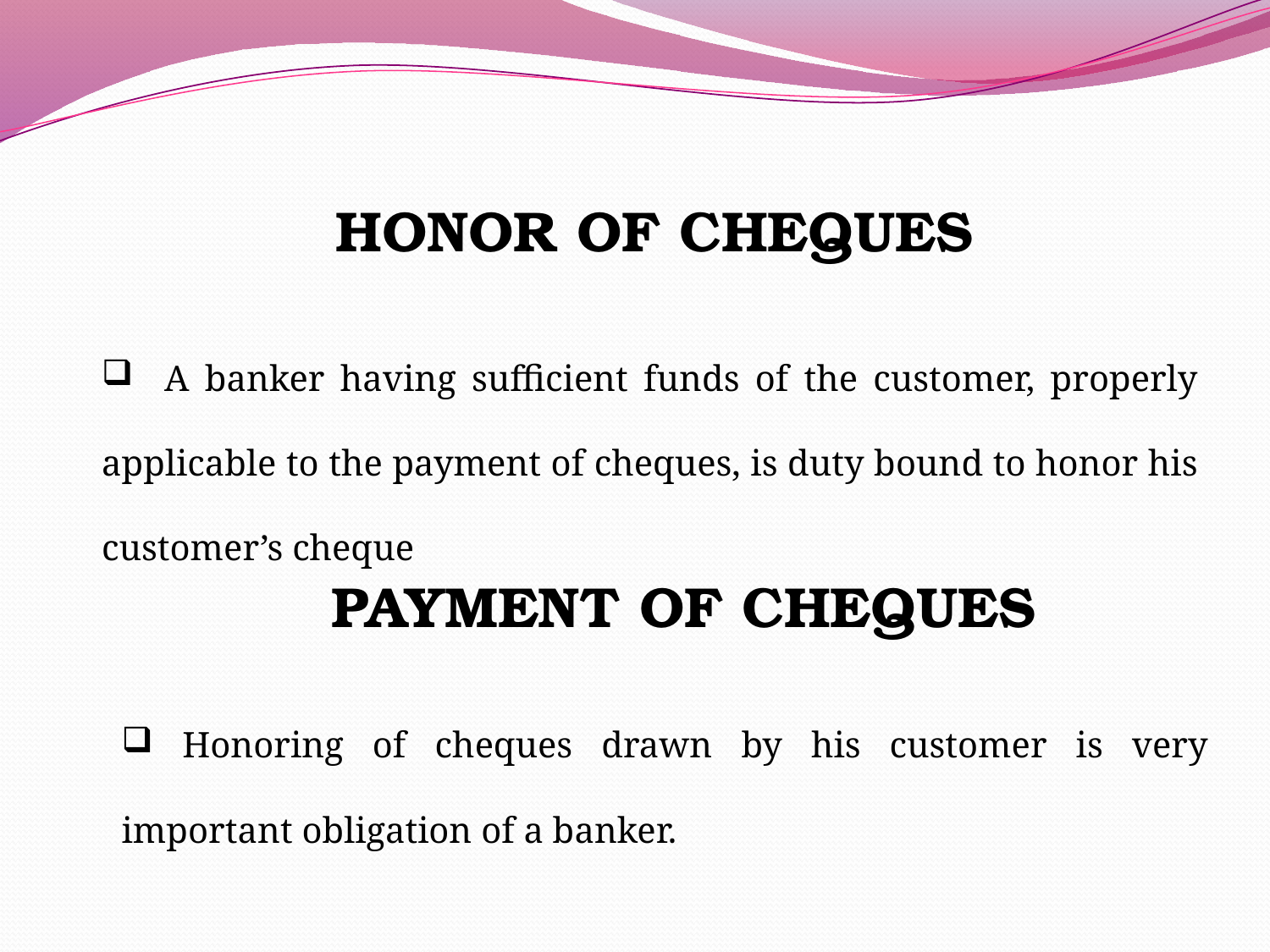

# HONOR OF CHEQUES
  A banker having sufficient funds of the customer, properly applicable to the payment of cheques, is duty bound to honor his customer’s cheque
PAYMENT OF CHEQUES
 Honoring of cheques drawn by his customer is very important obligation of a banker.